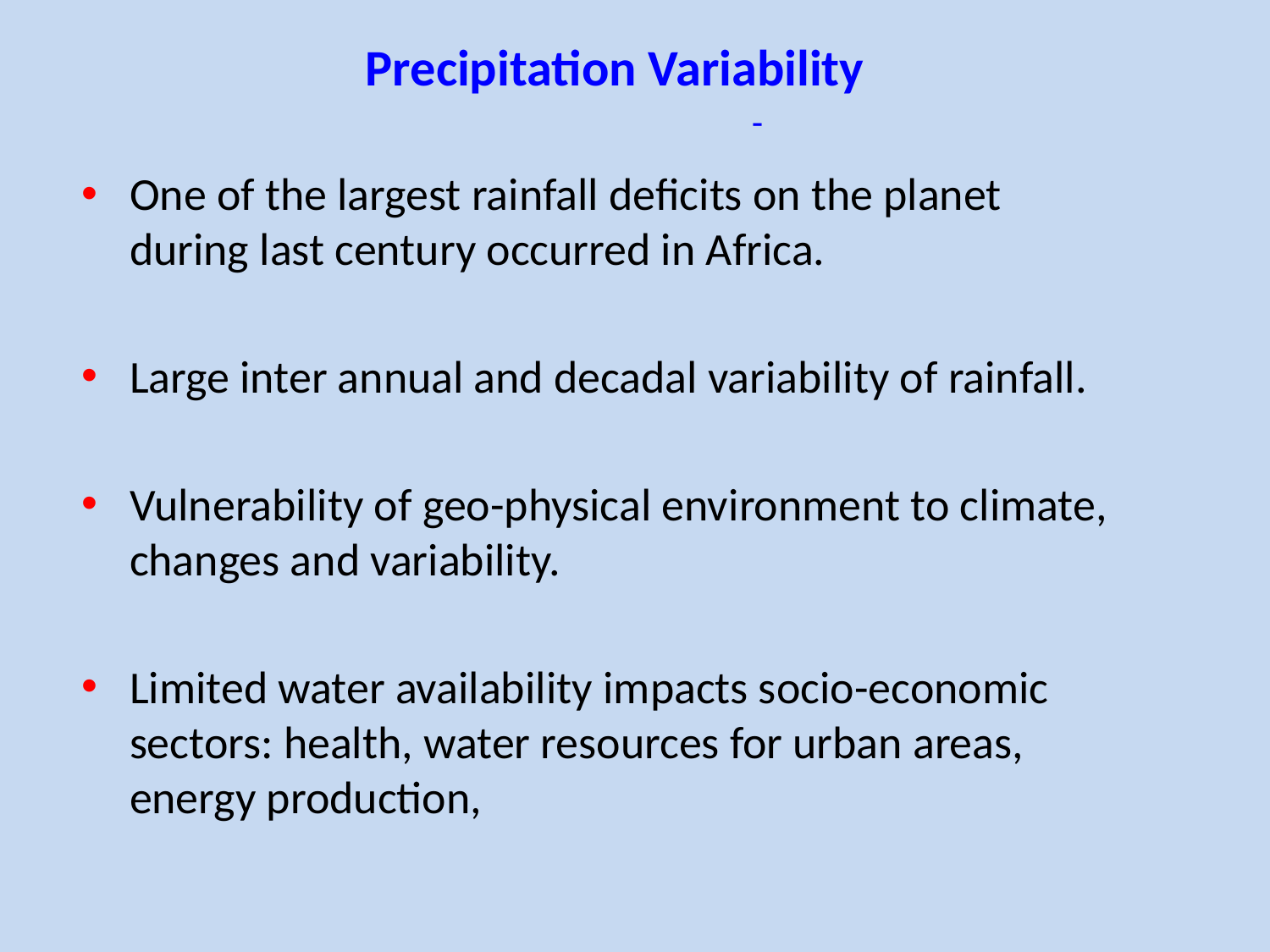

# Precipitation Variability

One of the largest rainfall deficits on the planet during last century occurred in Africa.

Large inter annual and decadal variability of rainfall.

Vulnerability of geo-physical environment to climate, changes and variability.

Limited water availability impacts socio-economic sectors: health, water resources for urban areas, energy production,